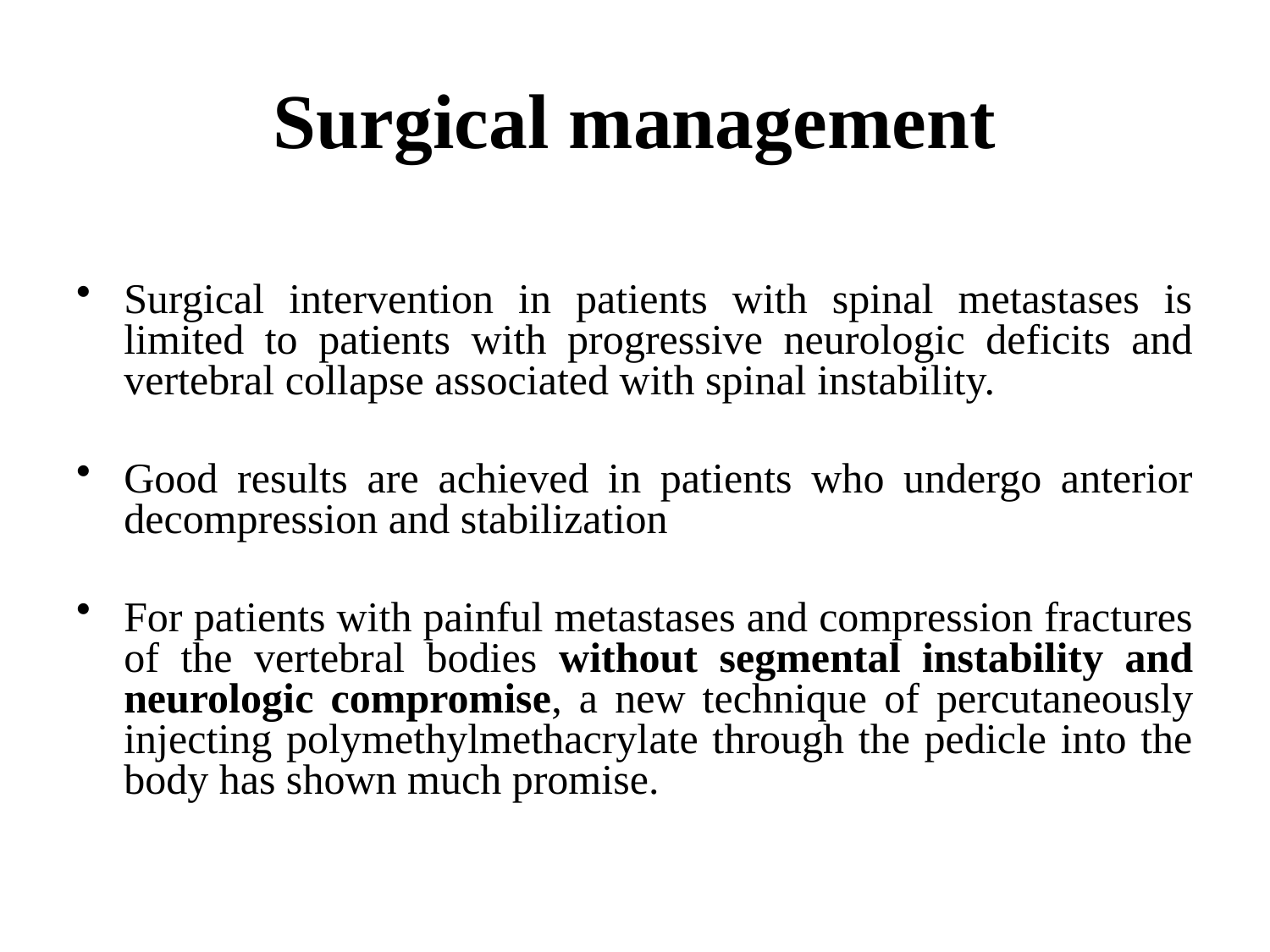

# Surgical management
Surgical intervention in patients with spinal metastases is limited to patients with progressive neurologic deficits and vertebral collapse associated with spinal instability.

Good results are achieved in patients who undergo anterior decompression and stabilization

For patients with painful metastases and compression fractures of the vertebral bodies without segmental instability and neurologic compromise, a new technique of percutaneously injecting polymethylmethacrylate through the pedicle into the body has shown much promise.